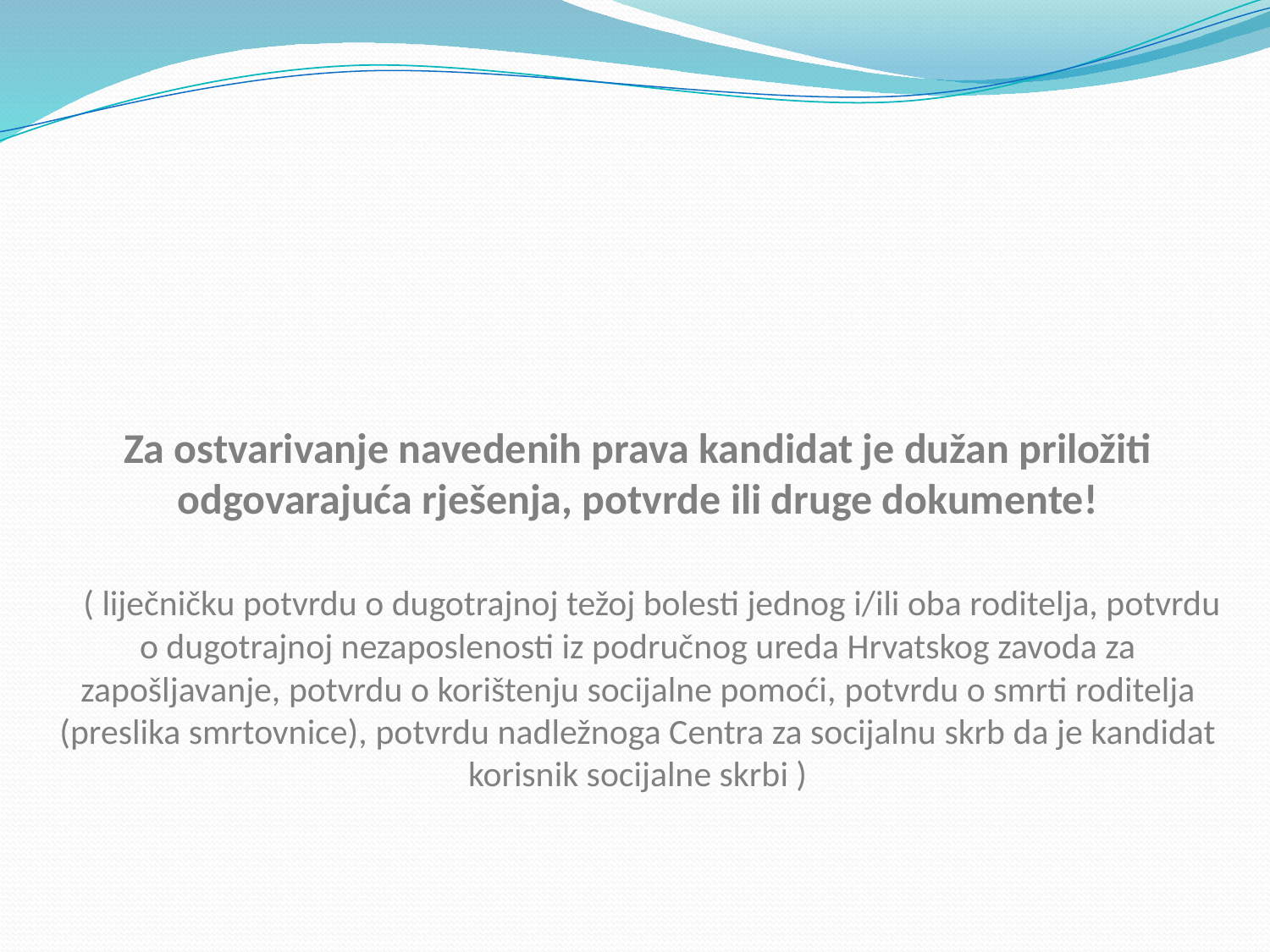

# Za ostvarivanje navedenih prava kandidat je dužan priložiti odgovarajuća rješenja, potvrde ili druge dokumente! ( liječničku potvrdu o dugotrajnoj težoj bolesti jednog i/ili oba roditelja, potvrdu o dugotrajnoj nezaposlenosti iz područnog ureda Hrvatskog zavoda za zapošljavanje, potvrdu o korištenju socijalne pomoći, potvrdu o smrti roditelja (preslika smrtovnice), potvrdu nadležnoga Centra za socijalnu skrb da je kandidat korisnik socijalne skrbi )